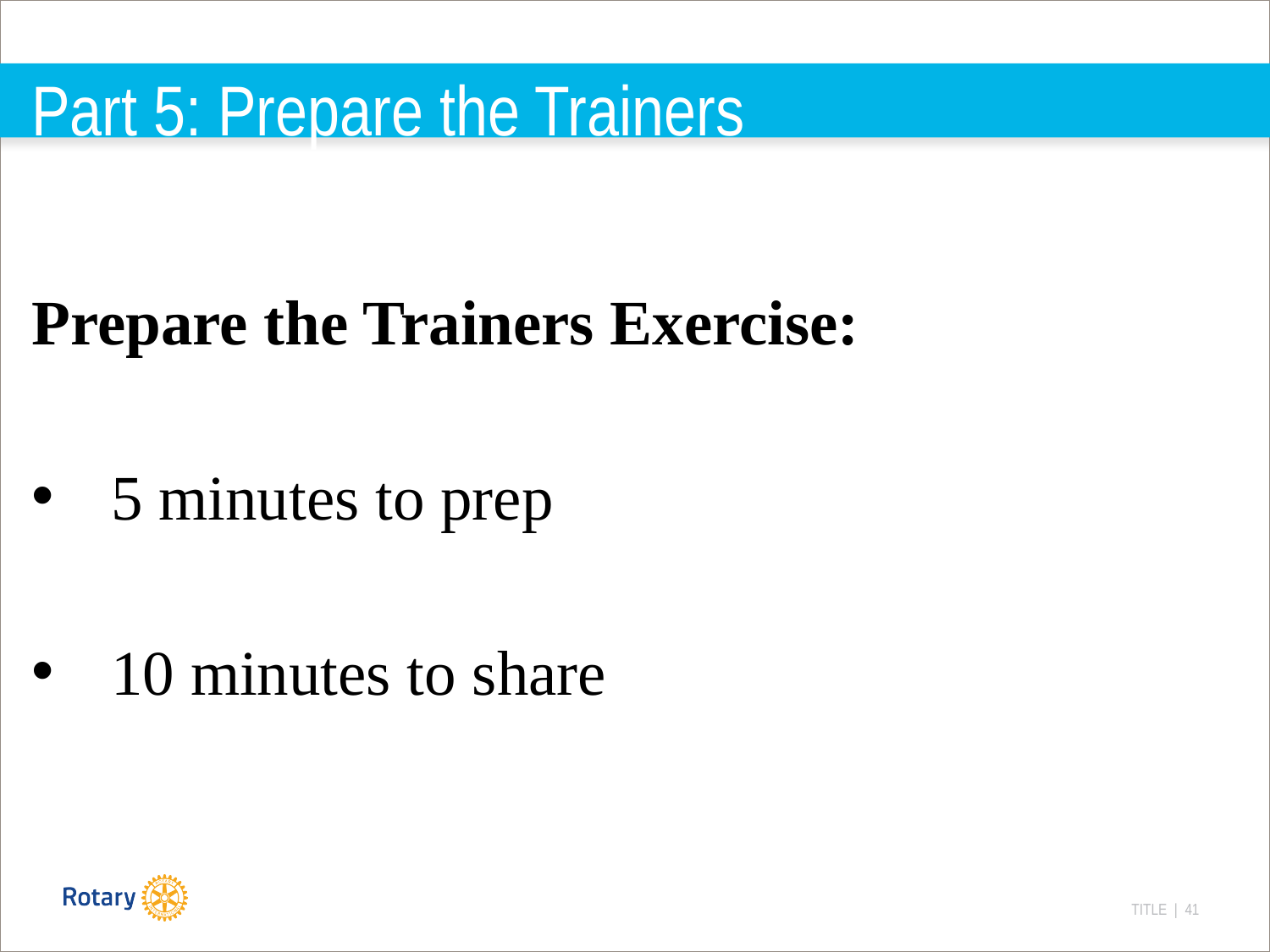

# Part 5: Prepare the Trainers

Prepare the Trainers Exercise:

5 minutes to prep

10 minutes to share